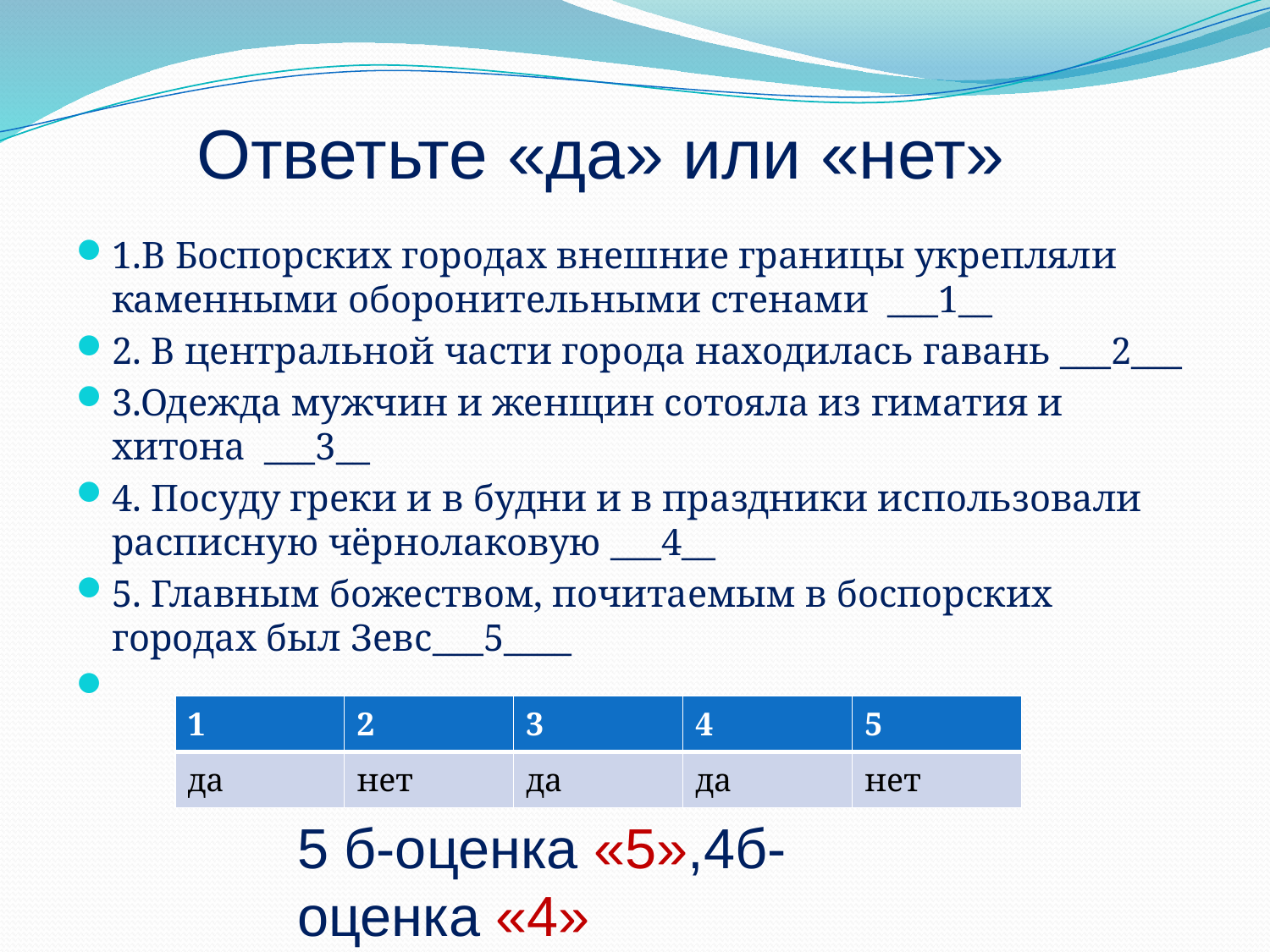

# Ответьте «да» или «нет»
1.В Боспорских городах внешние границы укрепляли каменными оборонительными стенами  ___1__
2. В центральной части города находилась гавань ___2___
3.Одежда мужчин и женщин сотояла из гиматия и хитона  ___3__
4. Посуду греки и в будни и в праздники использовали расписную чёрнолаковую ___4__
5. Главным божеством, почитаемым в боспорских городах был Зевс___5____

| 1 | 2 | 3 | 4 | 5 |
| --- | --- | --- | --- | --- |
| да | нет | да | да | нет |
5 б-оценка «5»,4б-оценка «4»